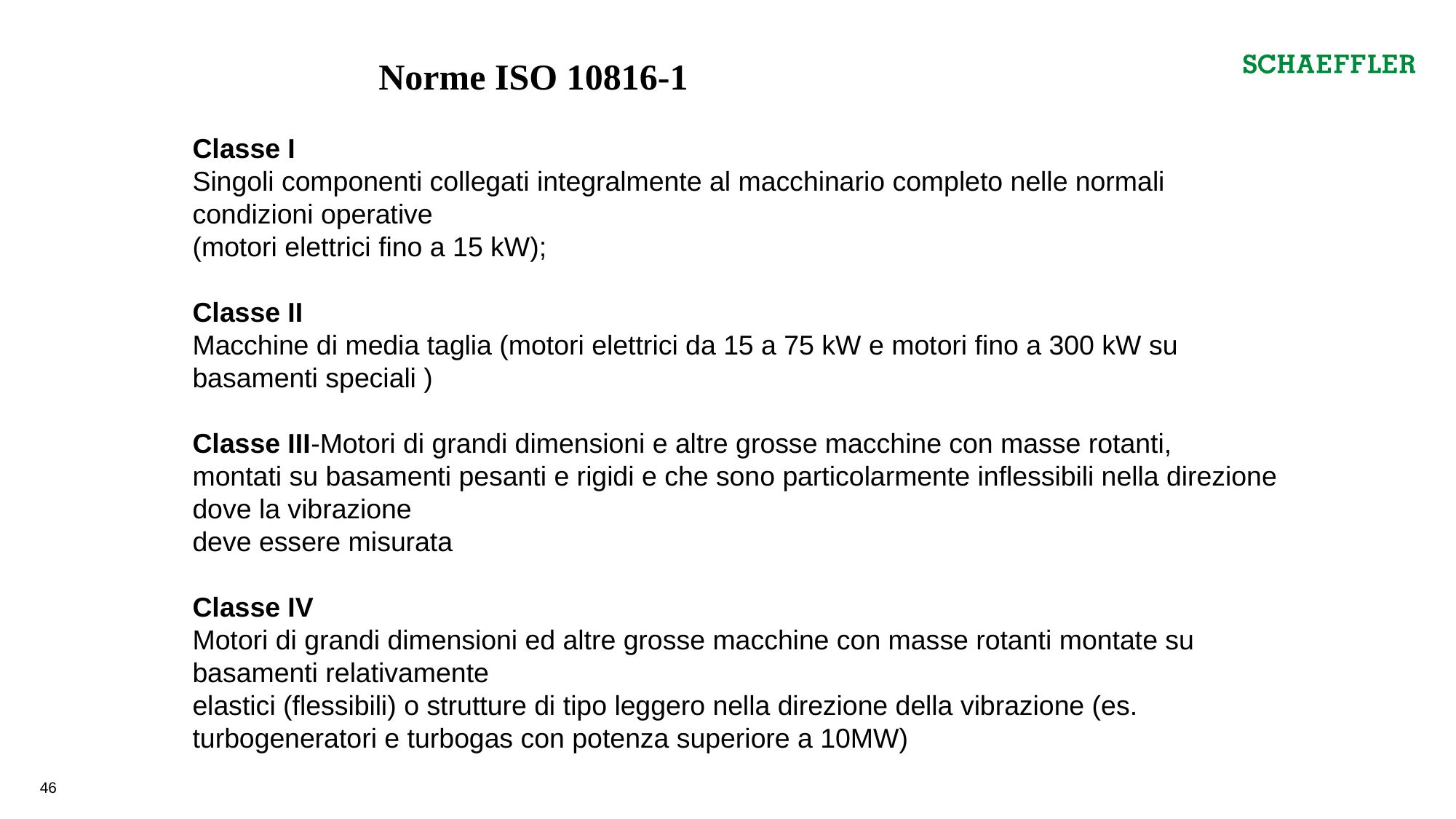

Norme ISO 10816-1
Classe I
Singoli componenti collegati integralmente al macchinario completo nelle normali condizioni operative
(motori elettrici fino a 15 kW);

Classe II
Macchine di media taglia (motori elettrici da 15 a 75 kW e motori fino a 300 kW su basamenti speciali )

Classe III-Motori di grandi dimensioni e altre grosse macchine con masse rotanti,
montati su basamenti pesanti e rigidi e che sono particolarmente inflessibili nella direzione dove la vibrazione
deve essere misurata

Classe IV
Motori di grandi dimensioni ed altre grosse macchine con masse rotanti montate su basamenti relativamente
elastici (flessibili) o strutture di tipo leggero nella direzione della vibrazione (es. turbogeneratori e turbogas con potenza superiore a 10MW)
46